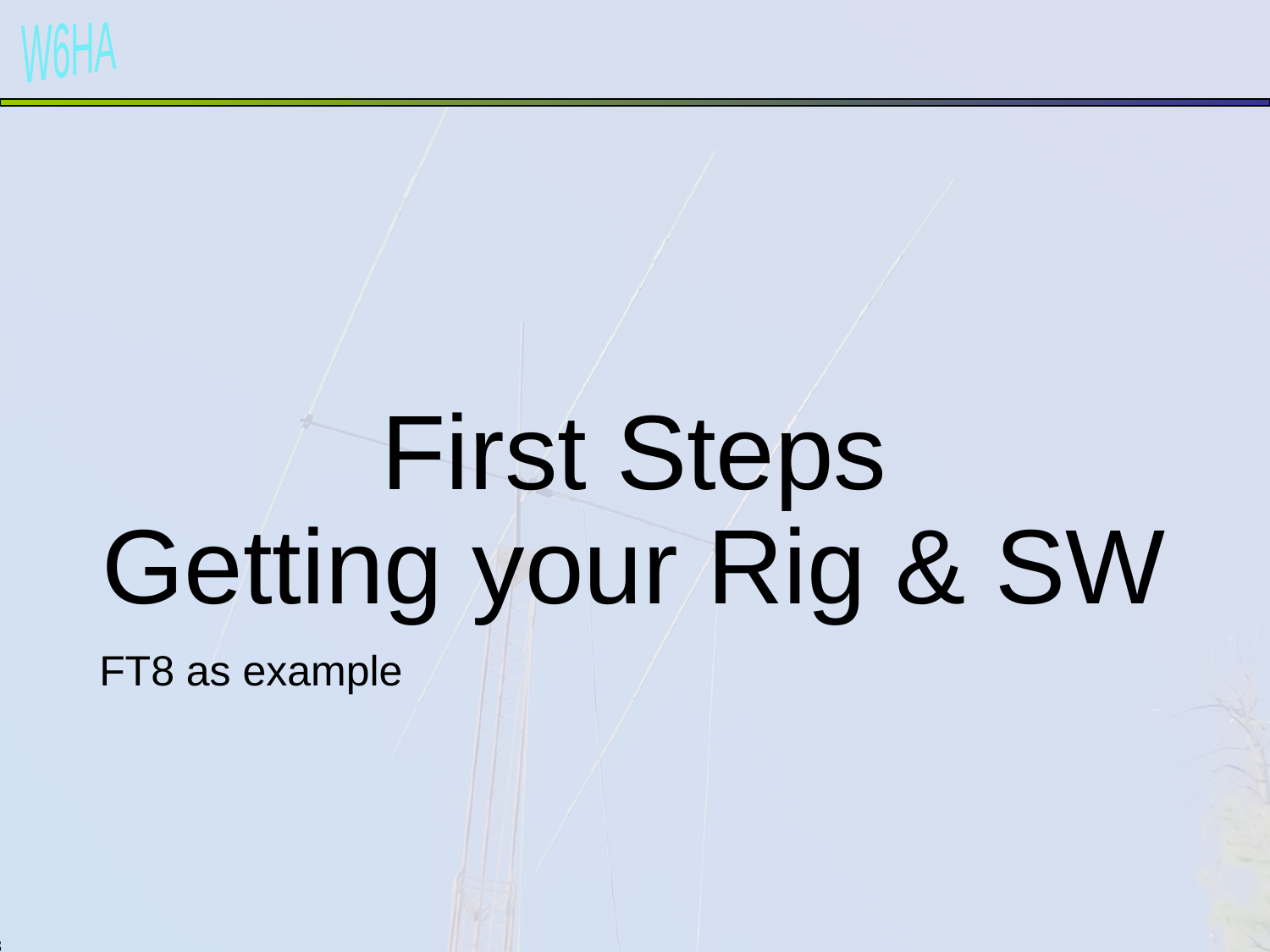

# First Steps Getting your Rig & SW
FT8 as example